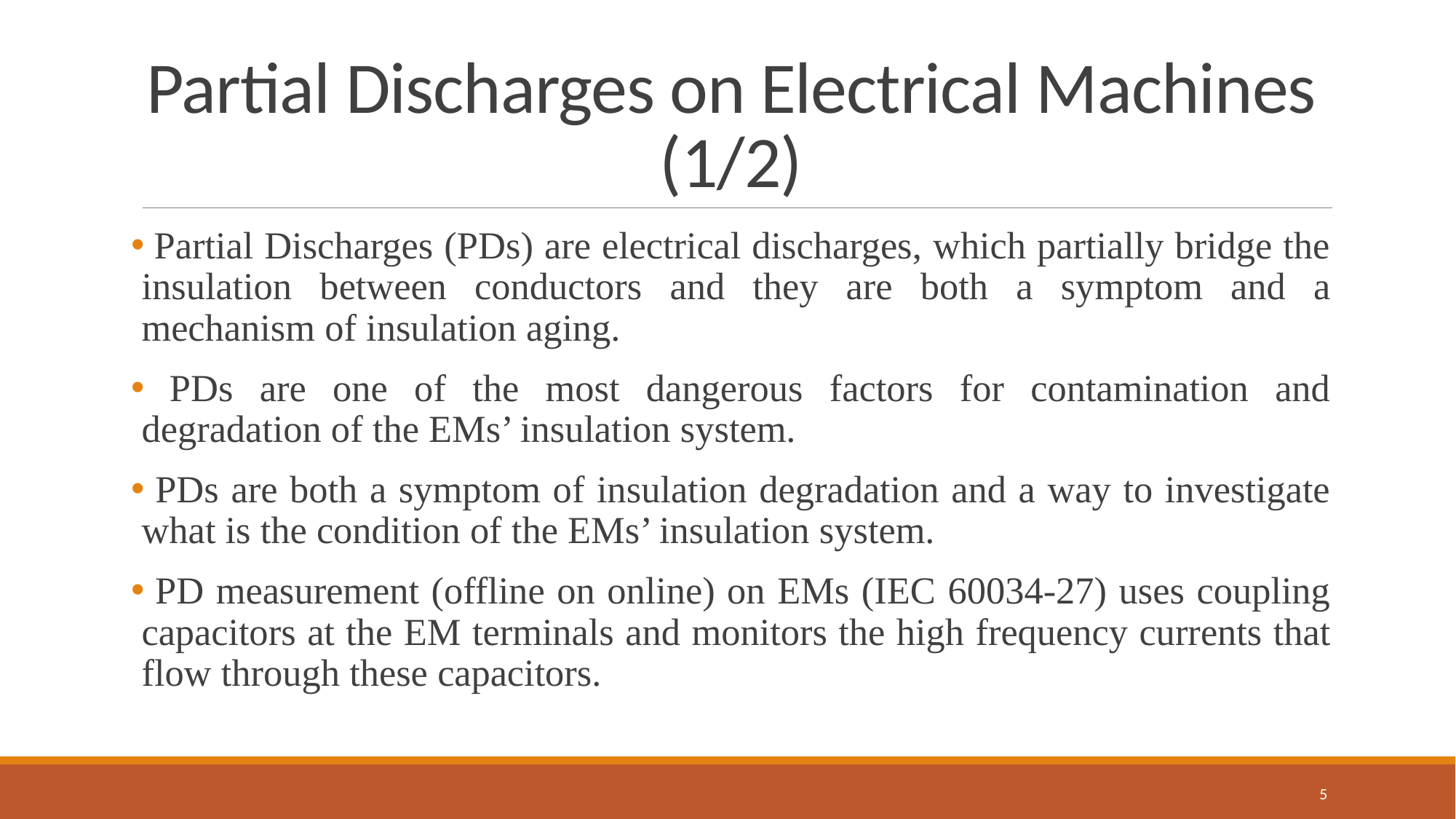

# Partial Discharges on Electrical Machines (1/2)
 Partial Discharges (PDs) are electrical discharges, which partially bridge the insulation between conductors and they are both a symptom and a mechanism of insulation aging.
 PDs are one of the most dangerous factors for contamination and degradation of the EMs’ insulation system.
 PDs are both a symptom of insulation degradation and a way to investigate what is the condition of the EMs’ insulation system.
 PD measurement (offline on online) on EMs (IEC 60034-27) uses coupling capacitors at the EM terminals and monitors the high frequency currents that flow through these capacitors.
5